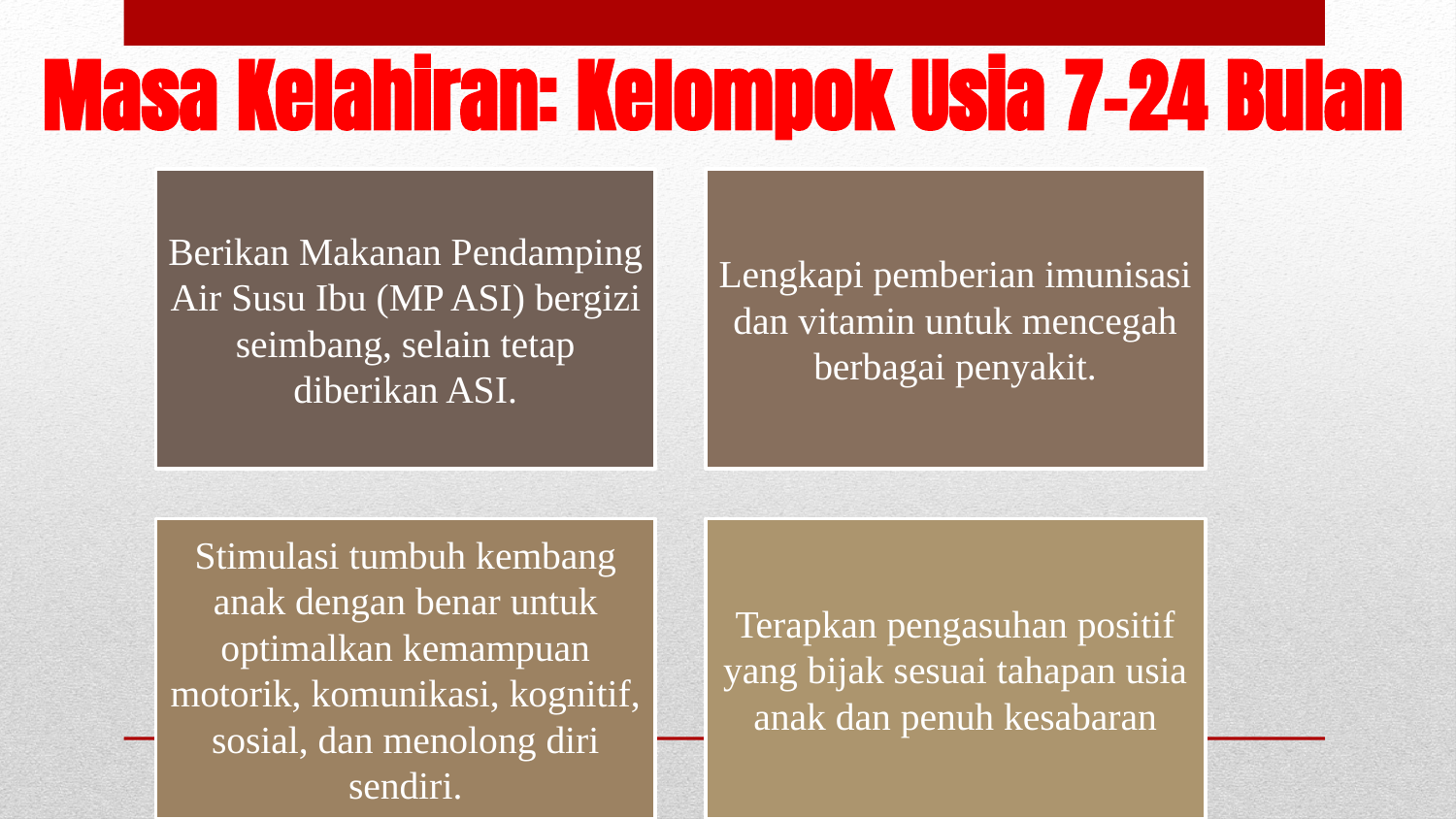

Masa Kelahiran: Kelompok Usia 7-24 Bulan
Berikan Makanan Pendamping Air Susu Ibu (MP ASI) bergizi seimbang, selain tetap diberikan ASI.
Lengkapi pemberian imunisasi dan vitamin untuk mencegah berbagai penyakit.
Stimulasi tumbuh kembang anak dengan benar untuk optimalkan kemampuan motorik, komunikasi, kognitif, sosial, dan menolong diri sendiri.
Terapkan pengasuhan positif yang bijak sesuai tahapan usia anak dan penuh kesabaran